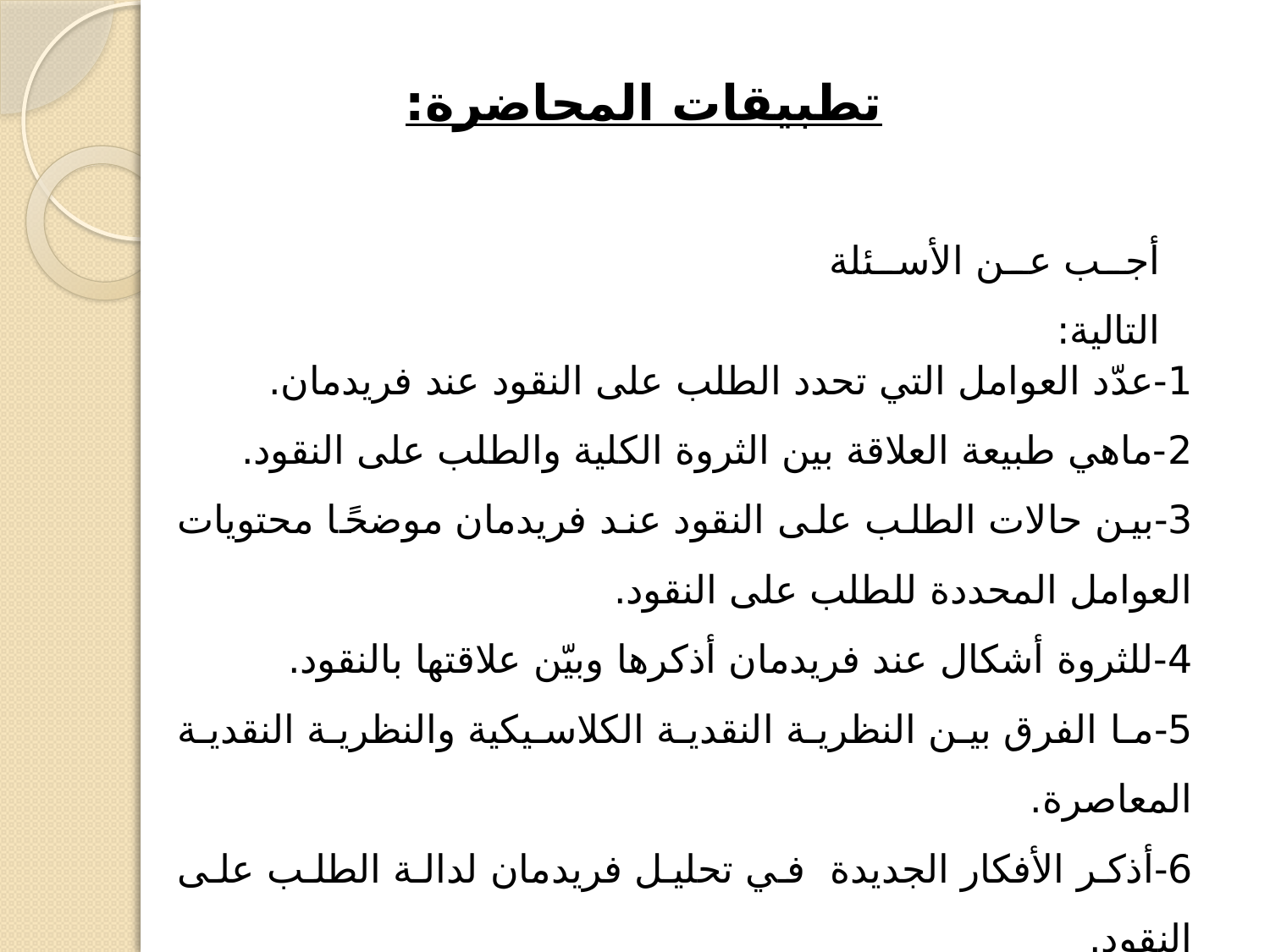

تطبيقات المحاضرة:
أجب عن الأسئلة  التالية:
1-عدّد العوامل التي تحدد الطلب على النقود عند فريدمان.
2-ماهي طبيعة العلاقة بين الثروة الكلية والطلب على النقود.
3-بين حالات الطلب على النقود عند فريدمان موضحًا محتويات العوامل المحددة للطلب على النقود.
4-للثروة أشكال عند فريدمان أذكرها وبيّن علاقتها بالنقود.
5-ما الفرق بين النظرية النقدية الكلاسيكية والنظرية النقدية المعاصرة.
6-أذكر الأفكار الجديدة  في تحليل فريدمان لدالة الطلب على النقود.